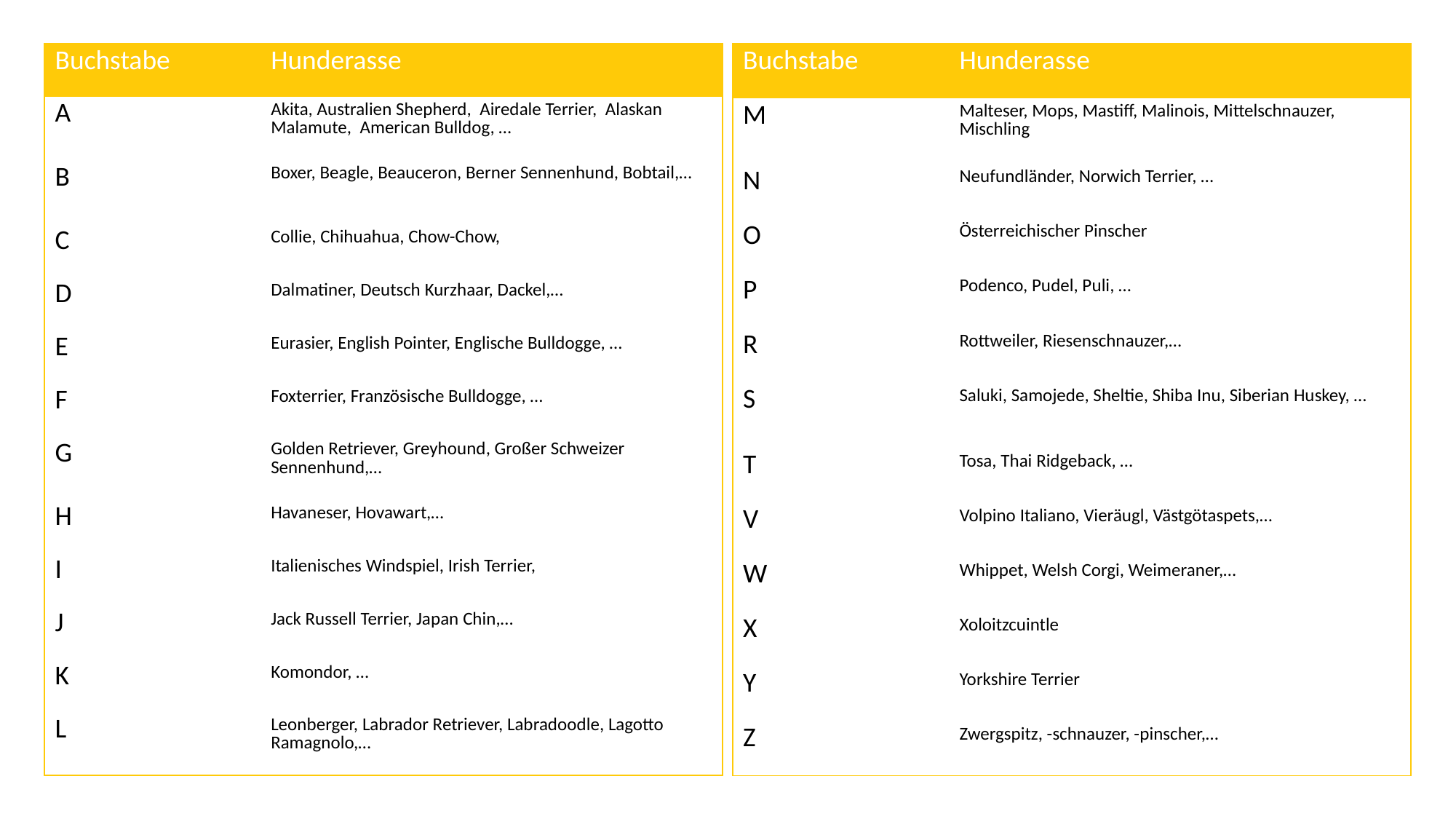

| Buchstabe | Hunderasse |
| --- | --- |
| A | Akita, Australien Shepherd, Airedale Terrier, Alaskan Malamute, American Bulldog, … |
| B | Boxer, Beagle, Beauceron, Berner Sennenhund, Bobtail,… |
| C | Collie, Chihuahua, Chow-Chow, |
| D | Dalmatiner, Deutsch Kurzhaar, Dackel,… |
| E | Eurasier, English Pointer, Englische Bulldogge, … |
| F | Foxterrier, Französische Bulldogge, … |
| G | Golden Retriever, Greyhound, Großer Schweizer Sennenhund,… |
| H | Havaneser, Hovawart,… |
| I | Italienisches Windspiel, Irish Terrier, |
| J | Jack Russell Terrier, Japan Chin,… |
| K | Komondor, … |
| L | Leonberger, Labrador Retriever, Labradoodle, Lagotto Ramagnolo,… |
| Buchstabe | Hunderasse |
| --- | --- |
| M | Malteser, Mops, Mastiff, Malinois, Mittelschnauzer, Mischling |
| N | Neufundländer, Norwich Terrier, … |
| O | Österreichischer Pinscher |
| P | Podenco, Pudel, Puli, … |
| R | Rottweiler, Riesenschnauzer,… |
| S | Saluki, Samojede, Sheltie, Shiba Inu, Siberian Huskey, … |
| T | Tosa, Thai Ridgeback, … |
| V | Volpino Italiano, Vieräugl, Västgötaspets,… |
| W | Whippet, Welsh Corgi, Weimeraner,… |
| X | Xoloitzcuintle |
| Y | Yorkshire Terrier |
| Z | Zwergspitz, -schnauzer, -pinscher,… |